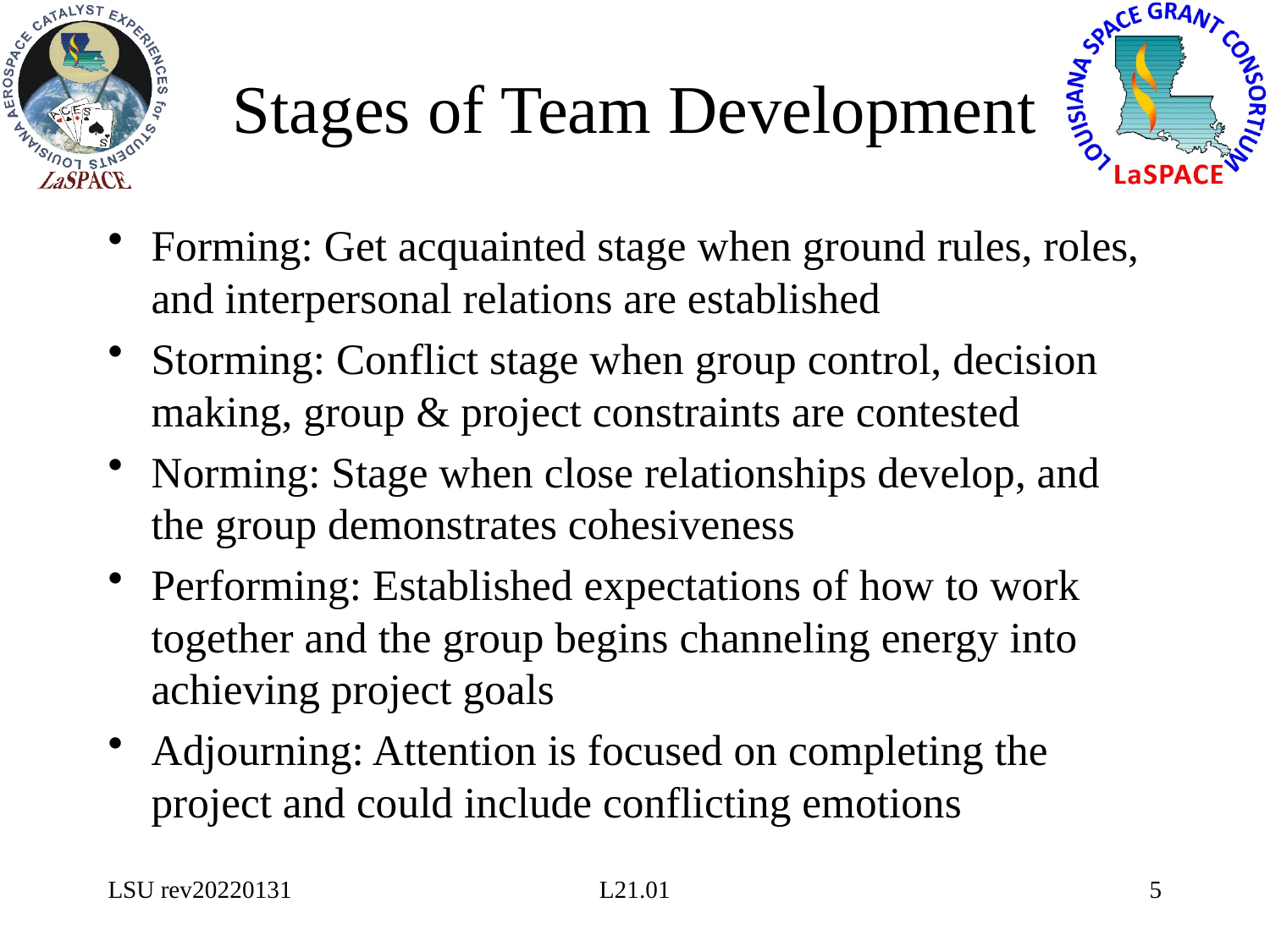

# Stages of Team Development
Forming: Get acquainted stage when ground rules, roles, and interpersonal relations are established
Storming: Conflict stage when group control, decision making, group & project constraints are contested
Norming: Stage when close relationships develop, and the group demonstrates cohesiveness
Performing: Established expectations of how to work together and the group begins channeling energy into achieving project goals
Adjourning: Attention is focused on completing the project and could include conflicting emotions
LSU rev20220131
L21.01
5